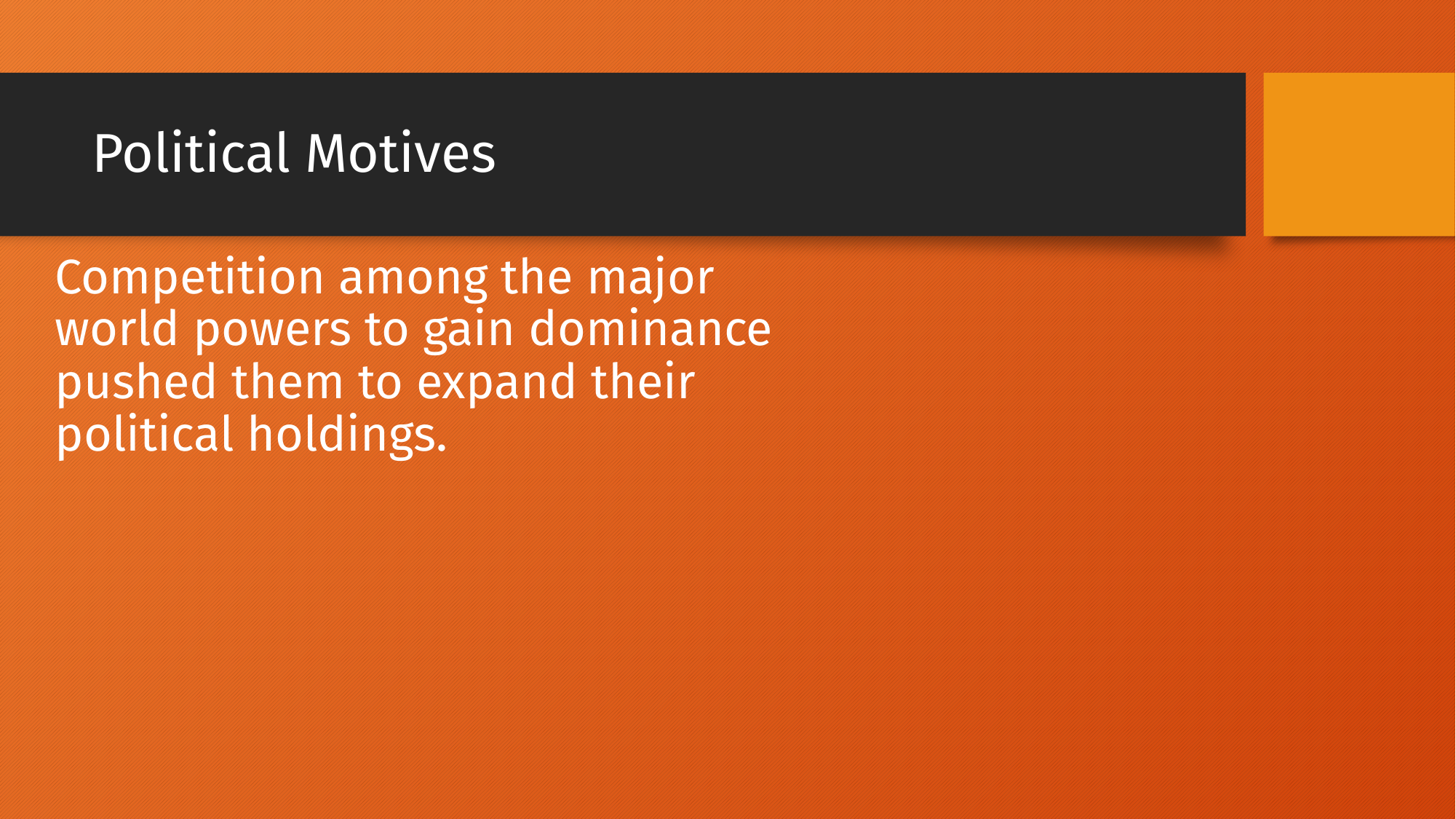

# Political Motives
Competition among the major world powers to gain dominance pushed them to expand their political holdings.